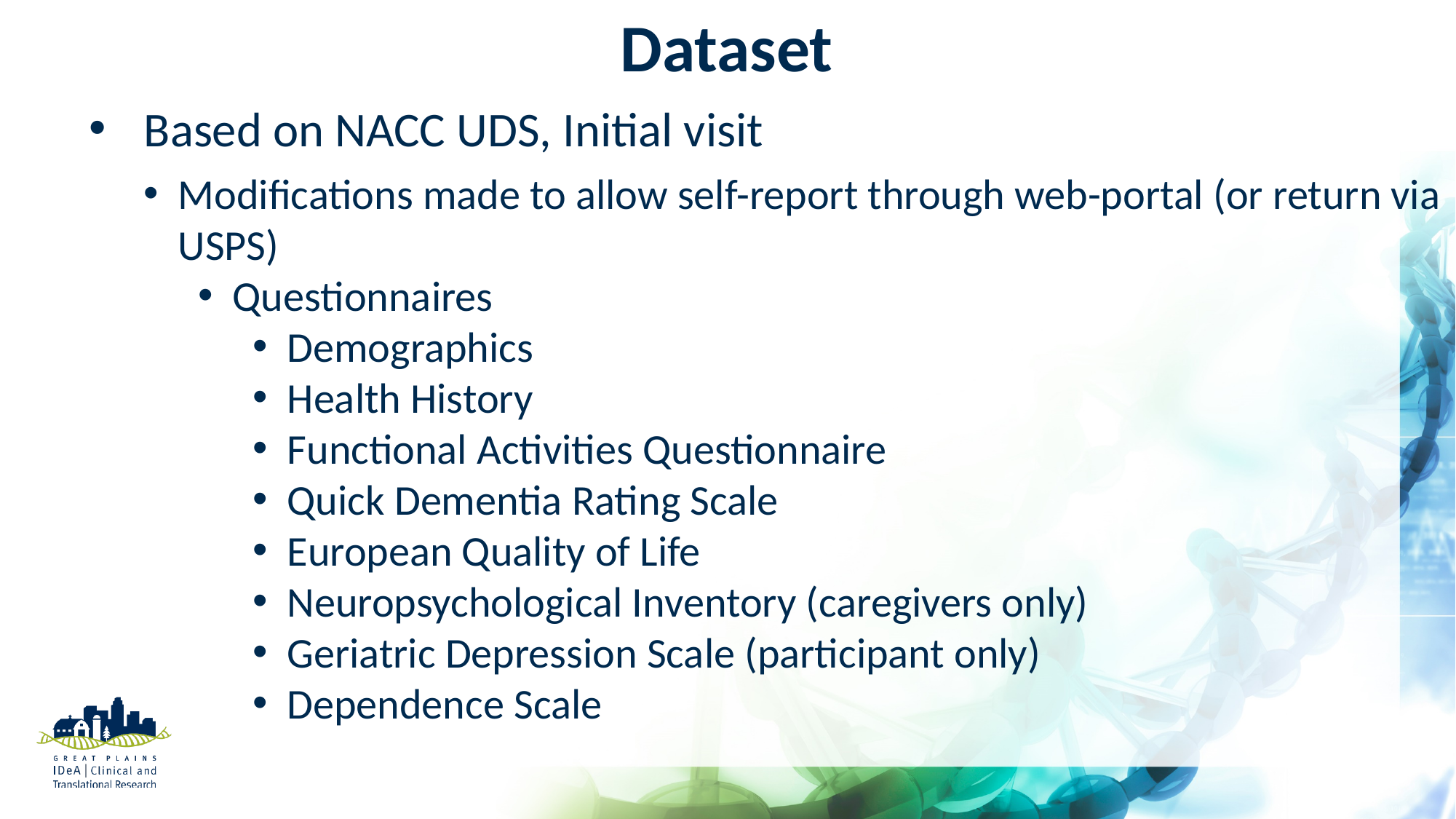

Dataset
Based on NACC UDS, Initial visit

Modifications made to allow self-report through web-portal (or return via USPS)
Questionnaires
Demographics
Health History
Functional Activities Questionnaire
Quick Dementia Rating Scale
European Quality of Life
Neuropsychological Inventory (caregivers only)
Geriatric Depression Scale (participant only)
Dependence Scale